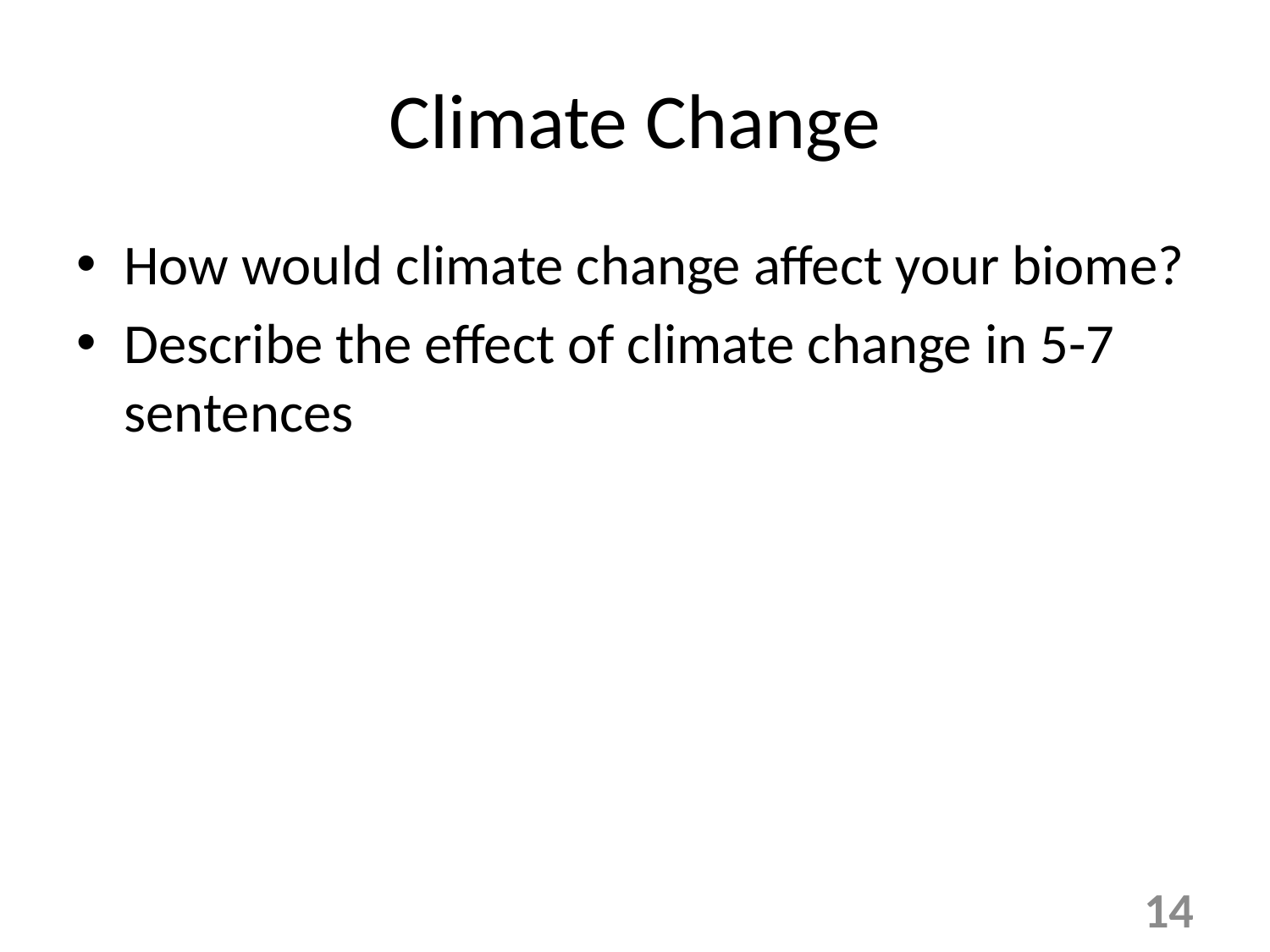

# Climate Change
How would climate change affect your biome?
Describe the effect of climate change in 5-7 sentences
14